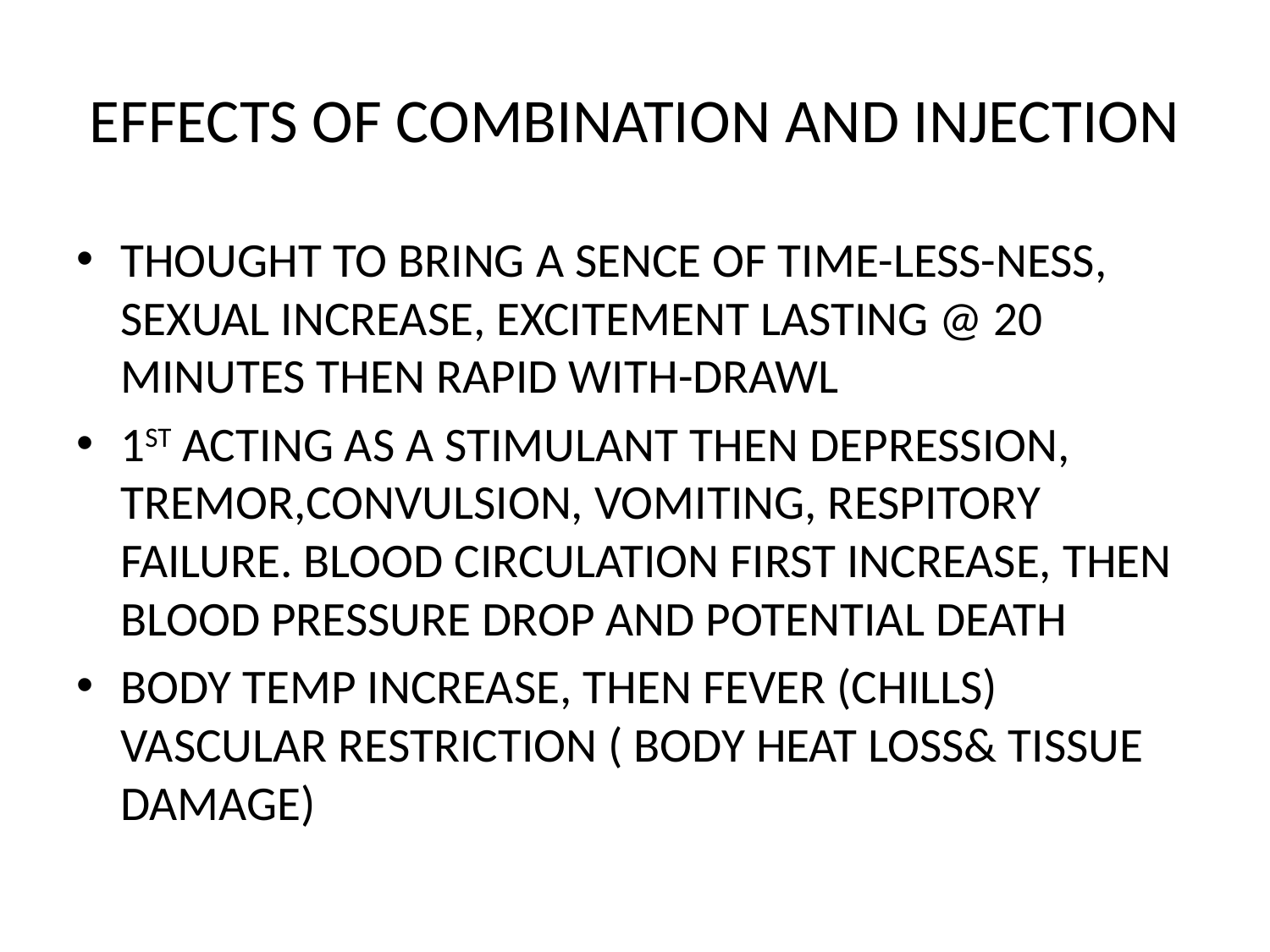

# EFFECTS OF COMBINATION AND INJECTION
THOUGHT TO BRING A SENCE OF TIME-LESS-NESS, SEXUAL INCREASE, EXCITEMENT LASTING @ 20 MINUTES THEN RAPID WITH-DRAWL
1ST ACTING AS A STIMULANT THEN DEPRESSION, TREMOR,CONVULSION, VOMITING, RESPITORY FAILURE. BLOOD CIRCULATION FIRST INCREASE, THEN BLOOD PRESSURE DROP AND POTENTIAL DEATH
BODY TEMP INCREASE, THEN FEVER (CHILLS) VASCULAR RESTRICTION ( BODY HEAT LOSS& TISSUE DAMAGE)